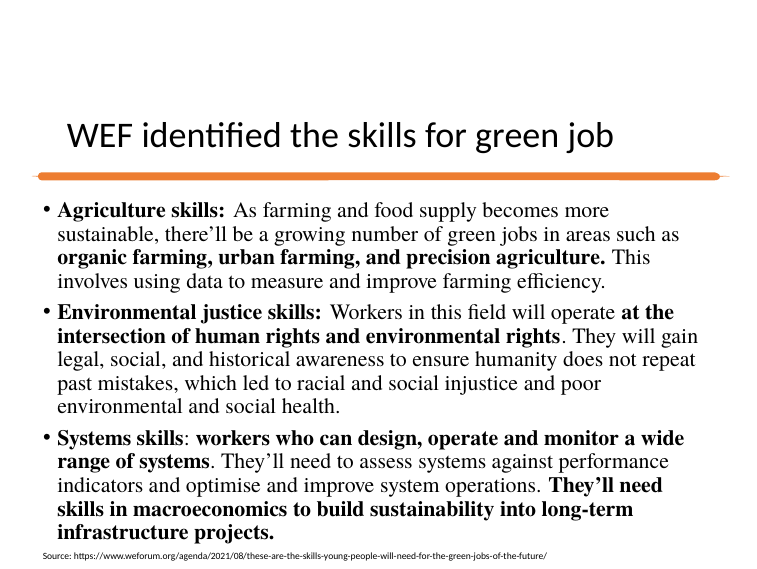

# WEF identified the skills for green job

Agriculture skills: As farming and food supply becomes more sustainable, there’ll be a growing number of green jobs in areas such as organic farming, urban farming, and precision agriculture. This involves using data to measure and improve farming efficiency.
Environmental justice skills: Workers in this field will operate at the intersection of human rights and environmental rights. They will gain legal, social, and historical awareness to ensure humanity does not repeat past mistakes, which led to racial and social injustice and poor environmental and social health.
Systems skills: workers who can design, operate and monitor a wide range of systems. They’ll need to assess systems against performance indicators and optimise and improve system operations. They’ll need skills in macroeconomics to build sustainability into long-term infrastructure projects.

Source: https://www.weforum.org/agenda/2021/08/these-are-the-skills-young-people-will-need-for-the-green-jobs-of-the-future/